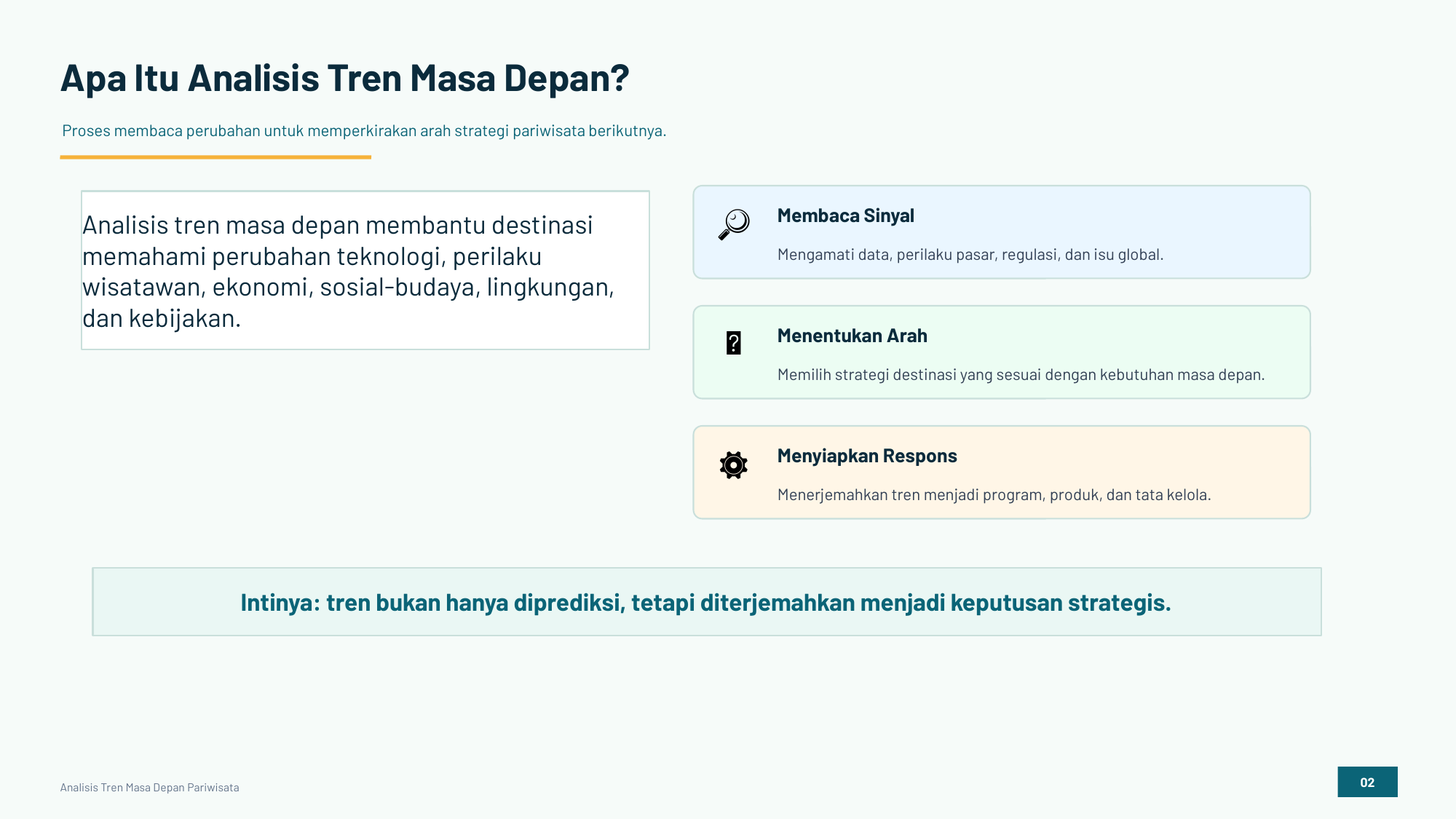

Apa Itu Analisis Tren Masa Depan?
Proses membaca perubahan untuk memperkirakan arah strategi pariwisata berikutnya.

Analisis tren masa depan membantu destinasi memahami perubahan teknologi, perilaku wisatawan, ekonomi, sosial-budaya, lingkungan, dan kebijakan.
🔎
Membaca Sinyal
Mengamati data, perilaku pasar, regulasi, dan isu global.

🧭
Menentukan Arah
Memilih strategi destinasi yang sesuai dengan kebutuhan masa depan.

⚙️
Menyiapkan Respons
Menerjemahkan tren menjadi program, produk, dan tata kelola.
Intinya: tren bukan hanya diprediksi, tetapi diterjemahkan menjadi keputusan strategis.
02
Analisis Tren Masa Depan Pariwisata